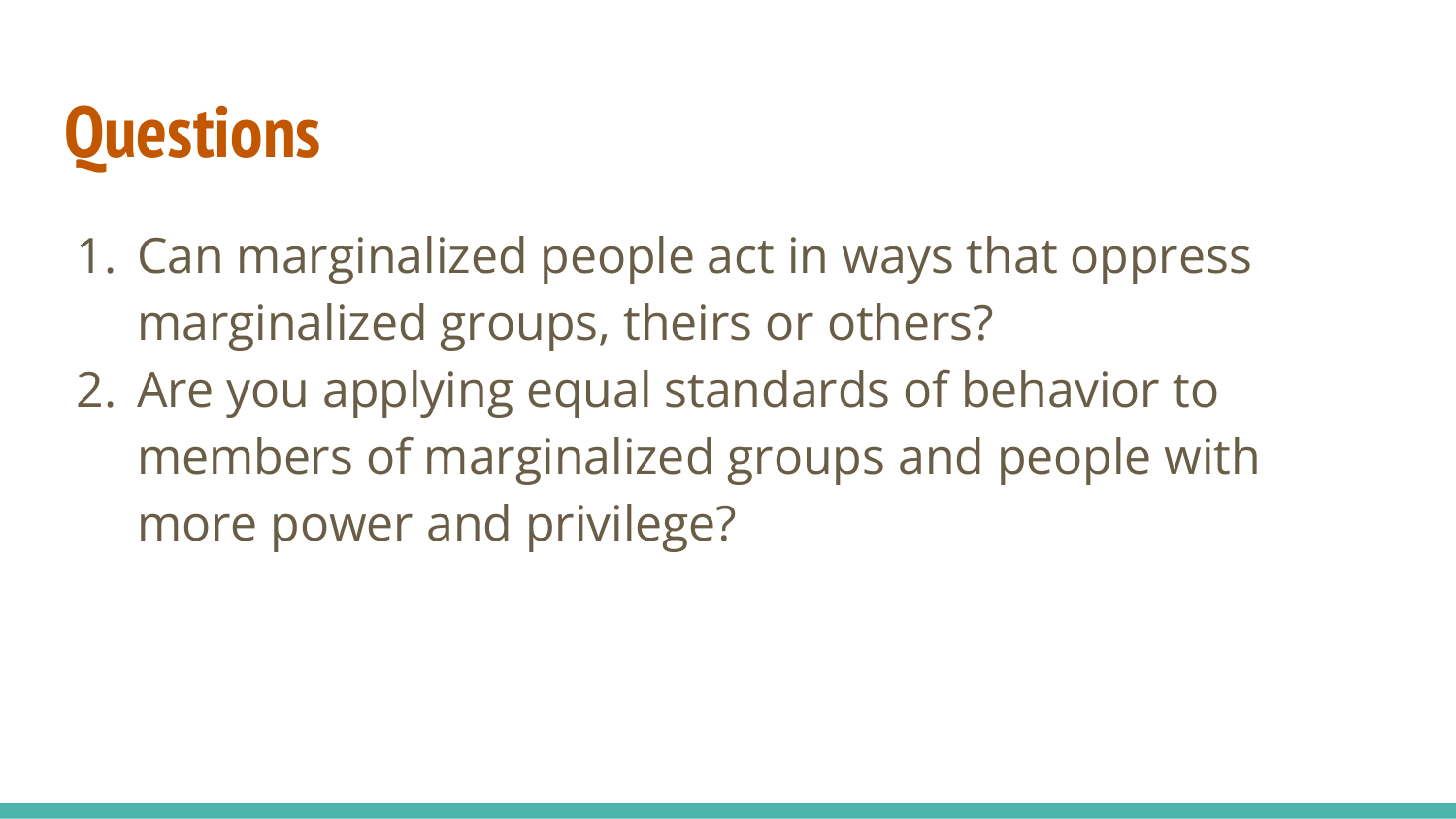

# Questions
Can marginalized people act in ways that oppress marginalized groups, theirs or others?
Are you applying equal standards of behavior to members of marginalized groups and people with more power and privilege?